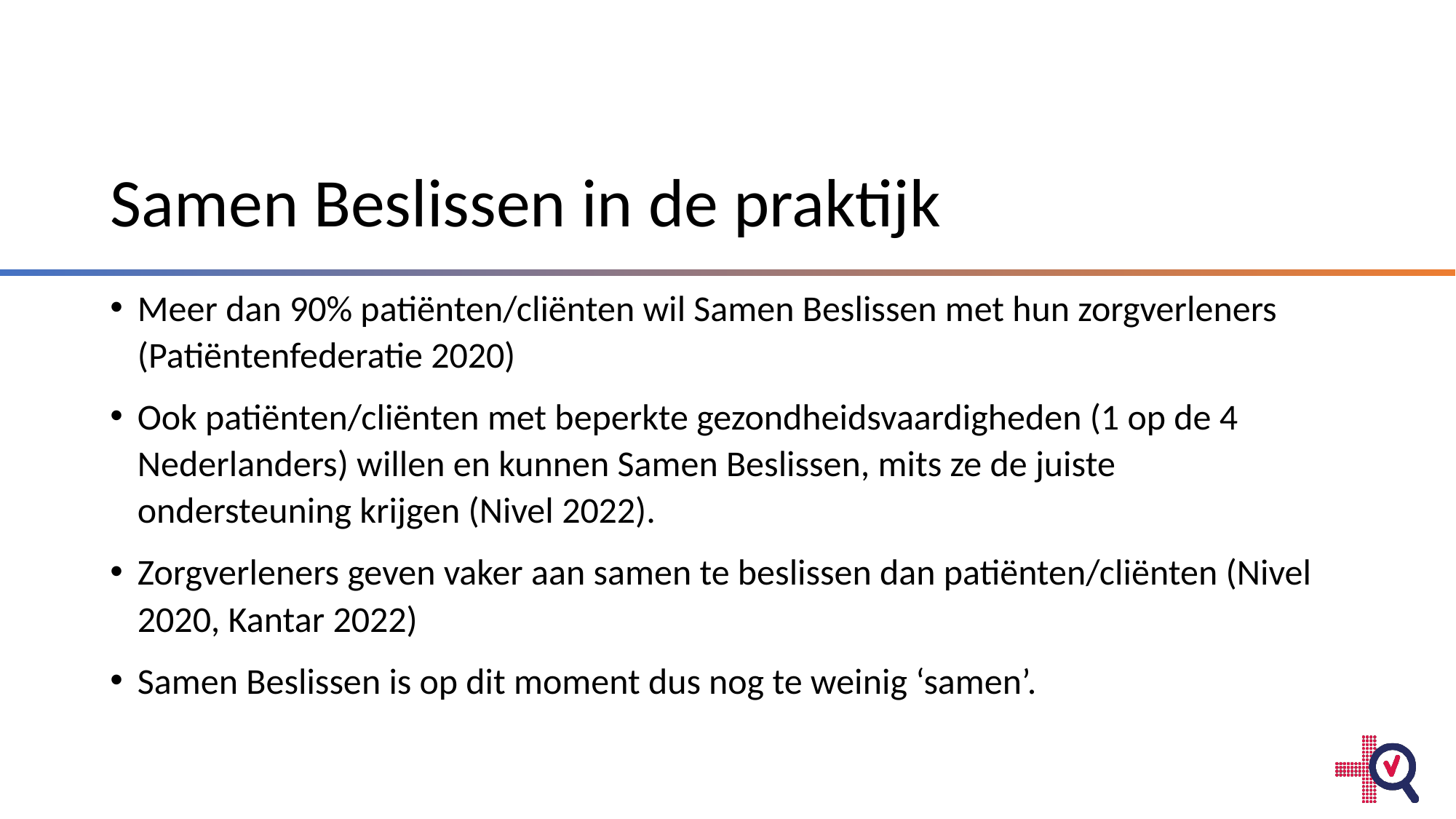

# Samen Beslissen in de praktijk
Meer dan 90% patiënten/cliënten wil Samen Beslissen met hun zorgverleners (Patiëntenfederatie 2020)
Ook patiënten/cliënten met beperkte gezondheidsvaardigheden (1 op de 4 Nederlanders) willen en kunnen Samen Beslissen, mits ze de juiste ondersteuning krijgen (Nivel 2022).
Zorgverleners geven vaker aan samen te beslissen dan patiënten/cliënten (Nivel 2020, Kantar 2022)
Samen Beslissen is op dit moment dus nog te weinig ‘samen’.